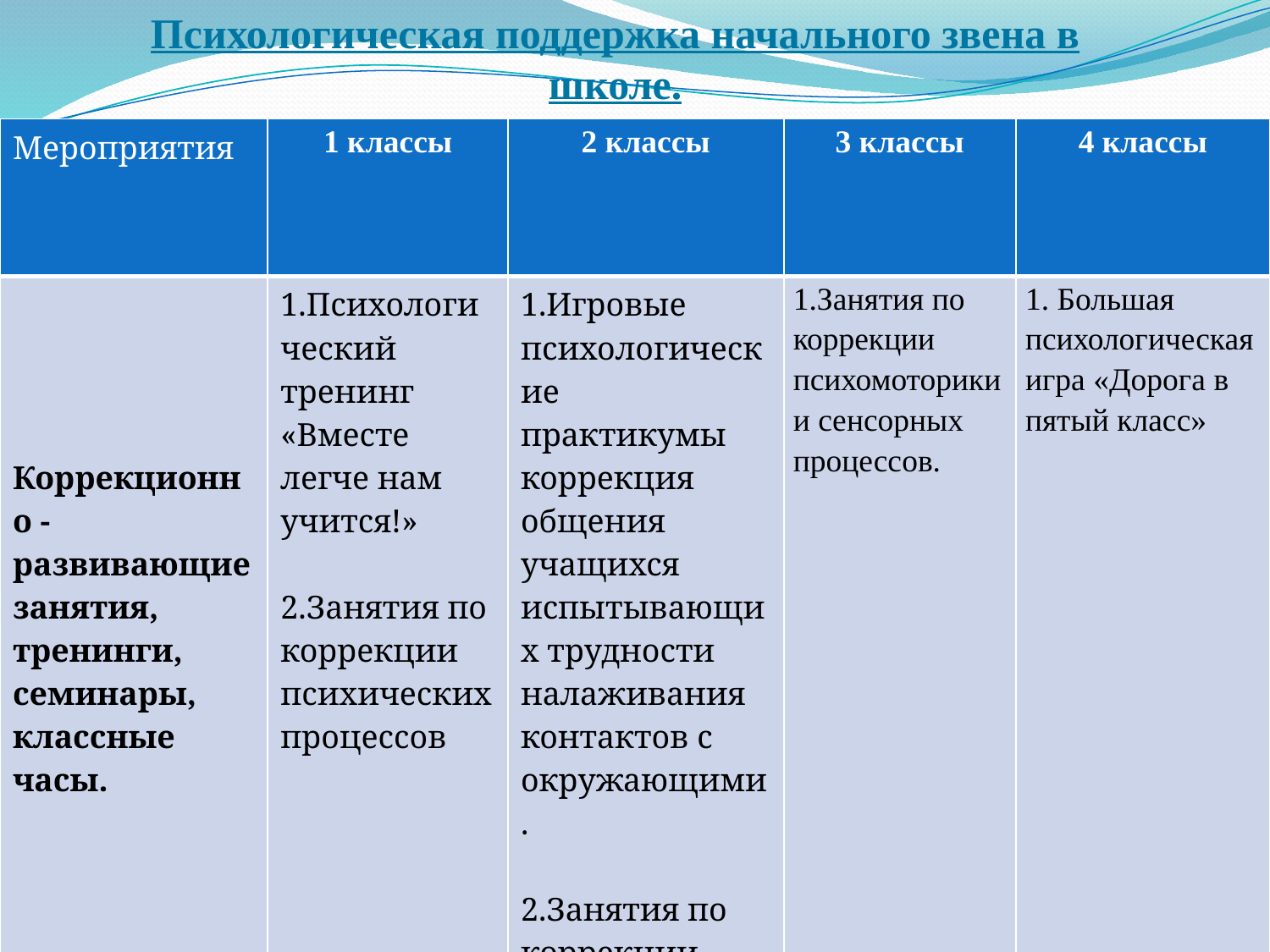

Психологическая поддержка начального звена в школе.
| Мероприятия | 1 классы | 2 классы | 3 классы | 4 классы |
| --- | --- | --- | --- | --- |
| Коррекционно -развивающие занятия, тренинги, семинары, классные часы. | 1.Психологический тренинг «Вместе легче нам учится!»   2.Занятия по коррекции психических процессов | 1.Игровые психологические практикумы коррекция общения учащихся испытывающих трудности налаживания контактов с окружающими.   2.Занятия по коррекции психомоторики и сенсорных процессов. | 1.Занятия по коррекции психомоторики и сенсорных процессов. | 1. Большая психологическая игра «Дорога в пятый класс» |